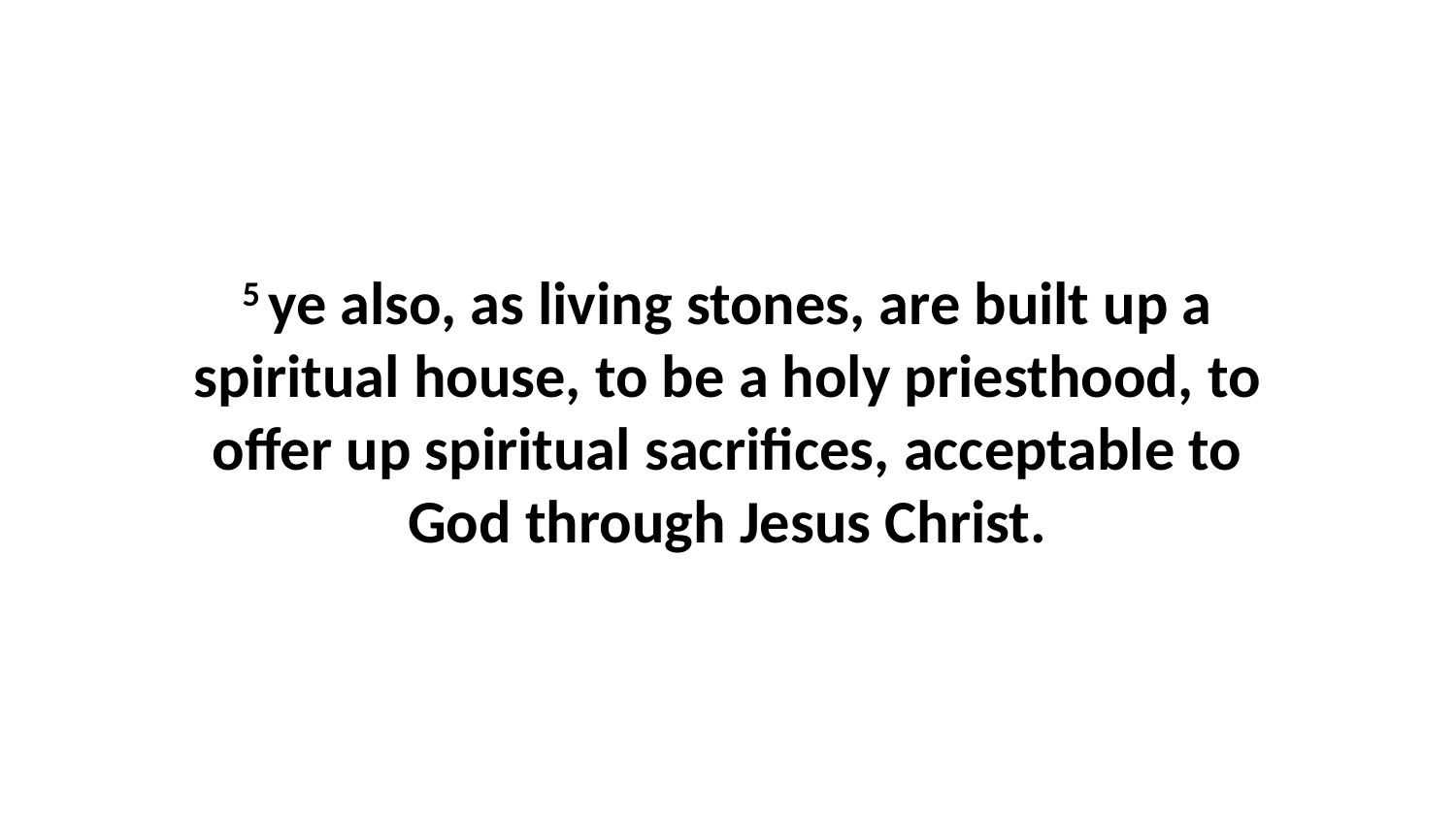

5 ye also, as living stones, are built up a spiritual house, to be a holy priesthood, to offer up spiritual sacrifices, acceptable to God through Jesus Christ.